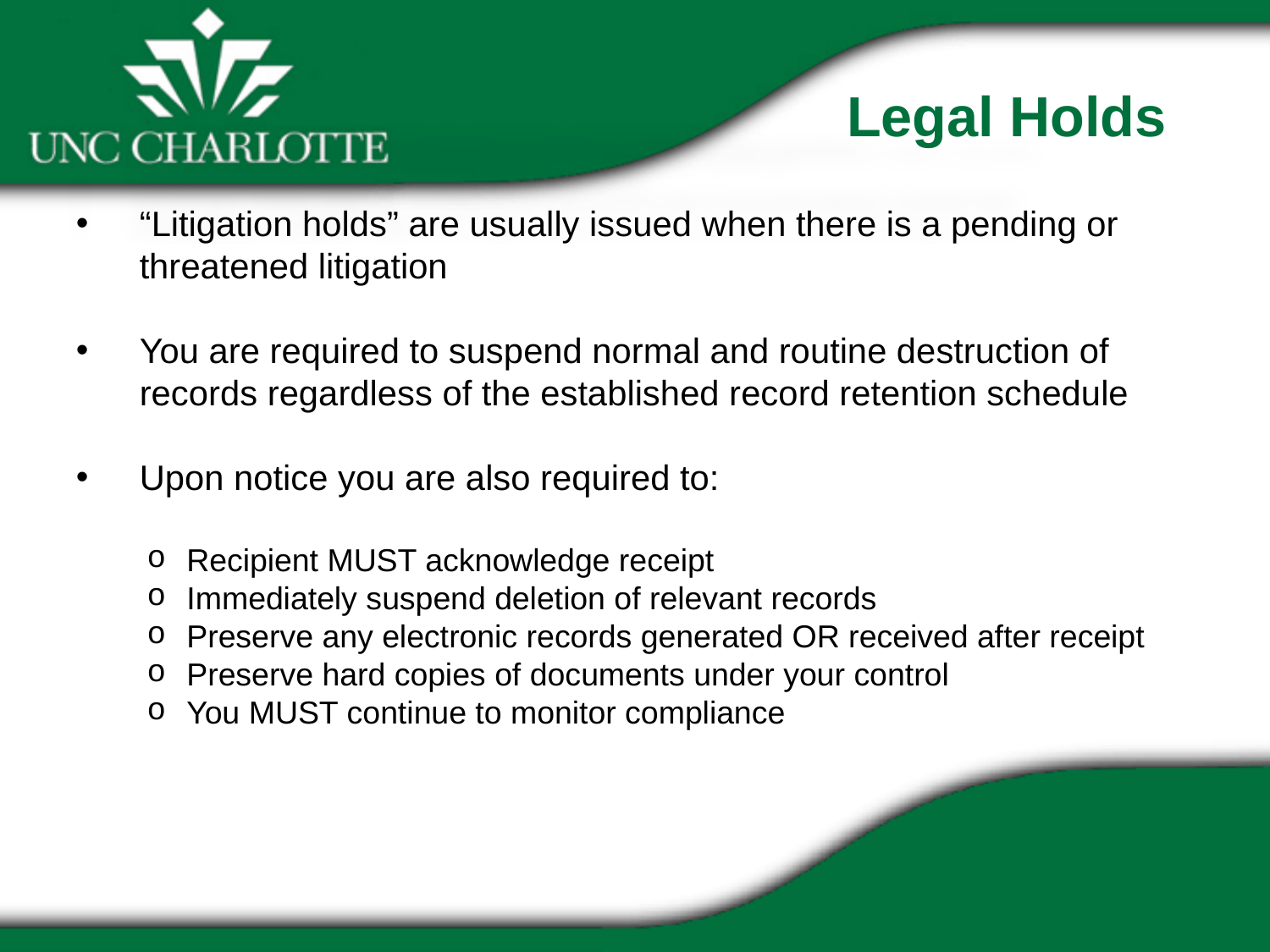

Legal Holds
“Litigation holds” are usually issued when there is a pending or threatened litigation

You are required to suspend normal and routine destruction of records regardless of the established record retention schedule

Upon notice you are also required to:

Recipient MUST acknowledge receipt
Immediately suspend deletion of relevant records
Preserve any electronic records generated OR received after receipt
Preserve hard copies of documents under your control
You MUST continue to monitor compliance